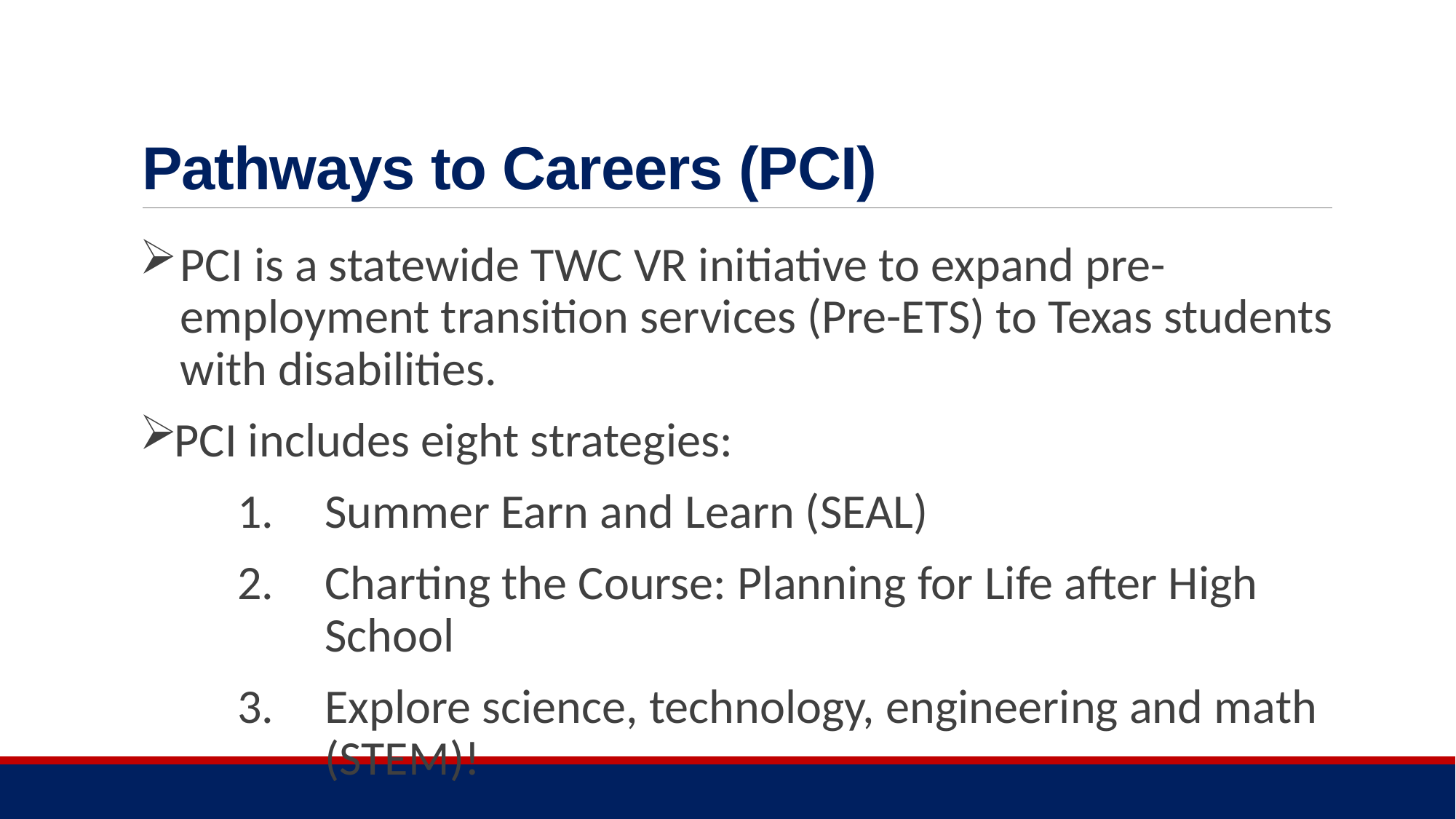

# Pathways to Careers (PCI)
PCI is a statewide TWC VR initiative to expand pre-employment transition services (Pre-ETS) to Texas students with disabilities.
PCI includes eight strategies:
Summer Earn and Learn (SEAL)
Charting the Course: Planning for Life after High School
Explore science, technology, engineering and math (STEM)!